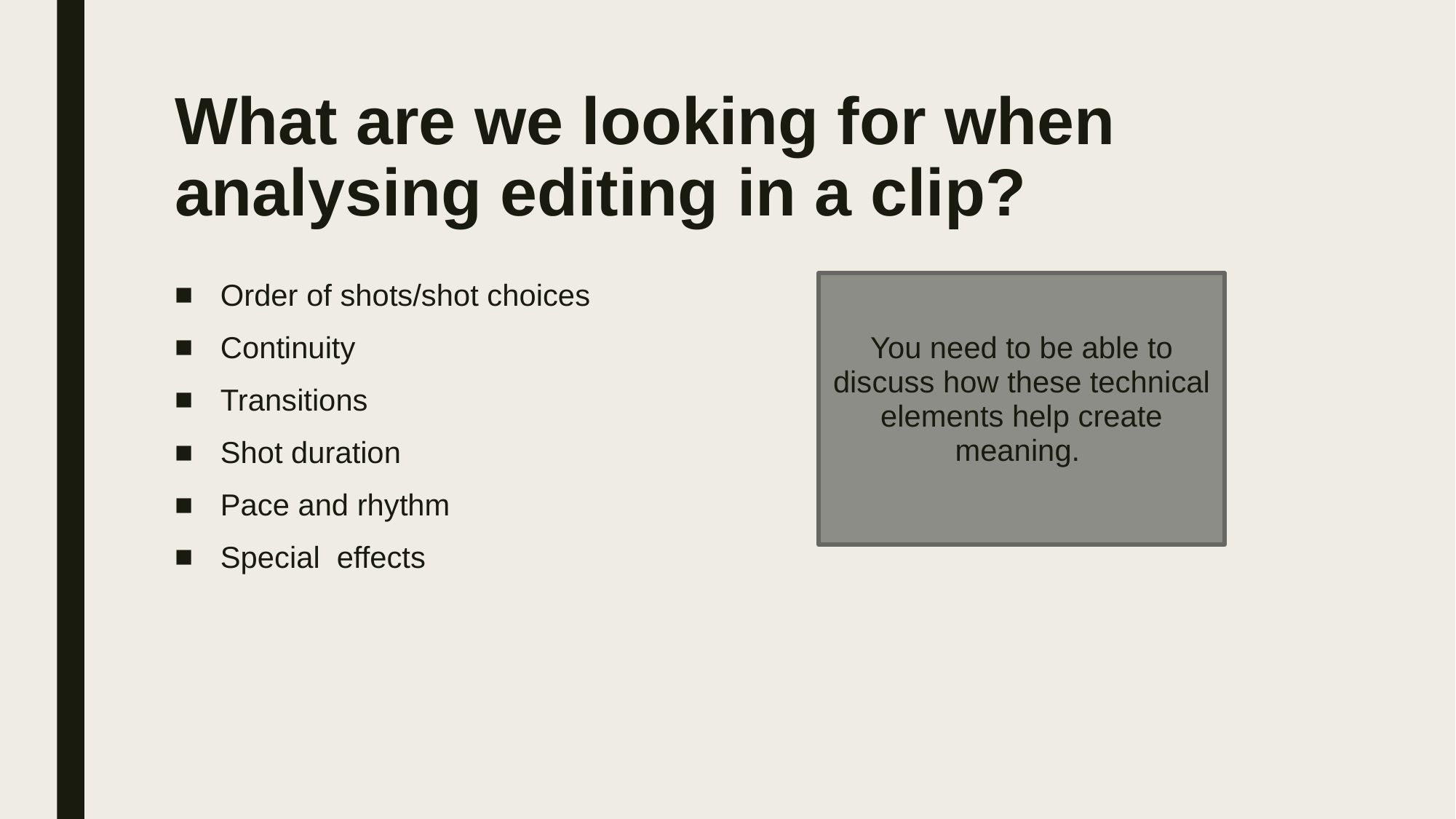

# What are we looking for when analysing editing in a clip?

You need to be able to discuss how these technical elements help create meaning.
Order of shots/shot choices
Continuity
Transitions
Shot duration
Pace and rhythm
Special  effects